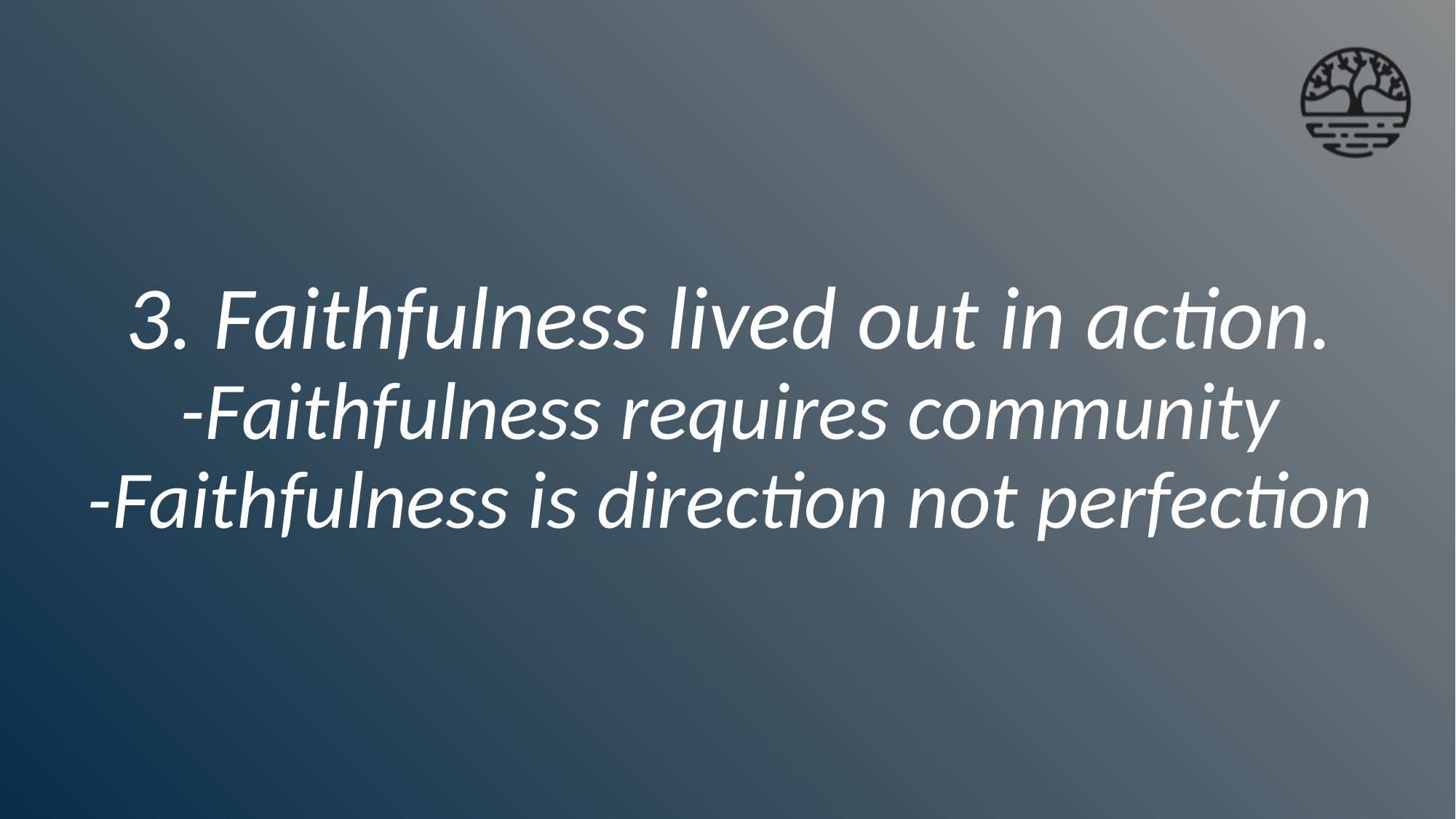

# 3. Faithfulness lived out in action. -Faithfulness requires community -Faithfulness is direction not perfection